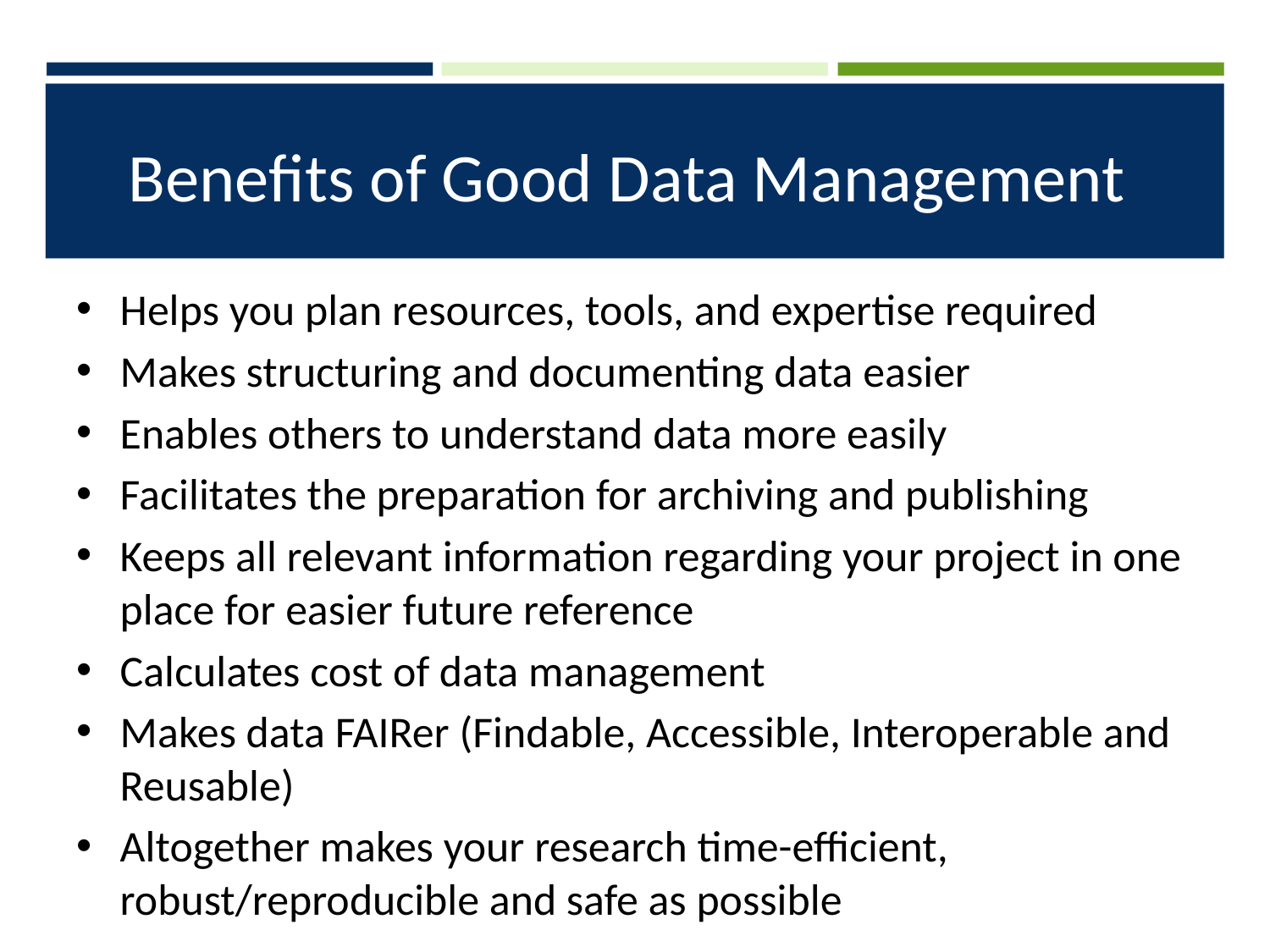

# Benefits of Good Data Management
Helps you plan resources, tools, and expertise required
Makes structuring and documenting data easier
Enables others to understand data more easily
Facilitates the preparation for archiving and publishing
Keeps all relevant information regarding your project in one place for easier future reference
Calculates cost of data management
Makes data FAIRer (Findable, Accessible, Interoperable and Reusable)
Altogether makes your research time-efficient, robust/reproducible and safe as possible